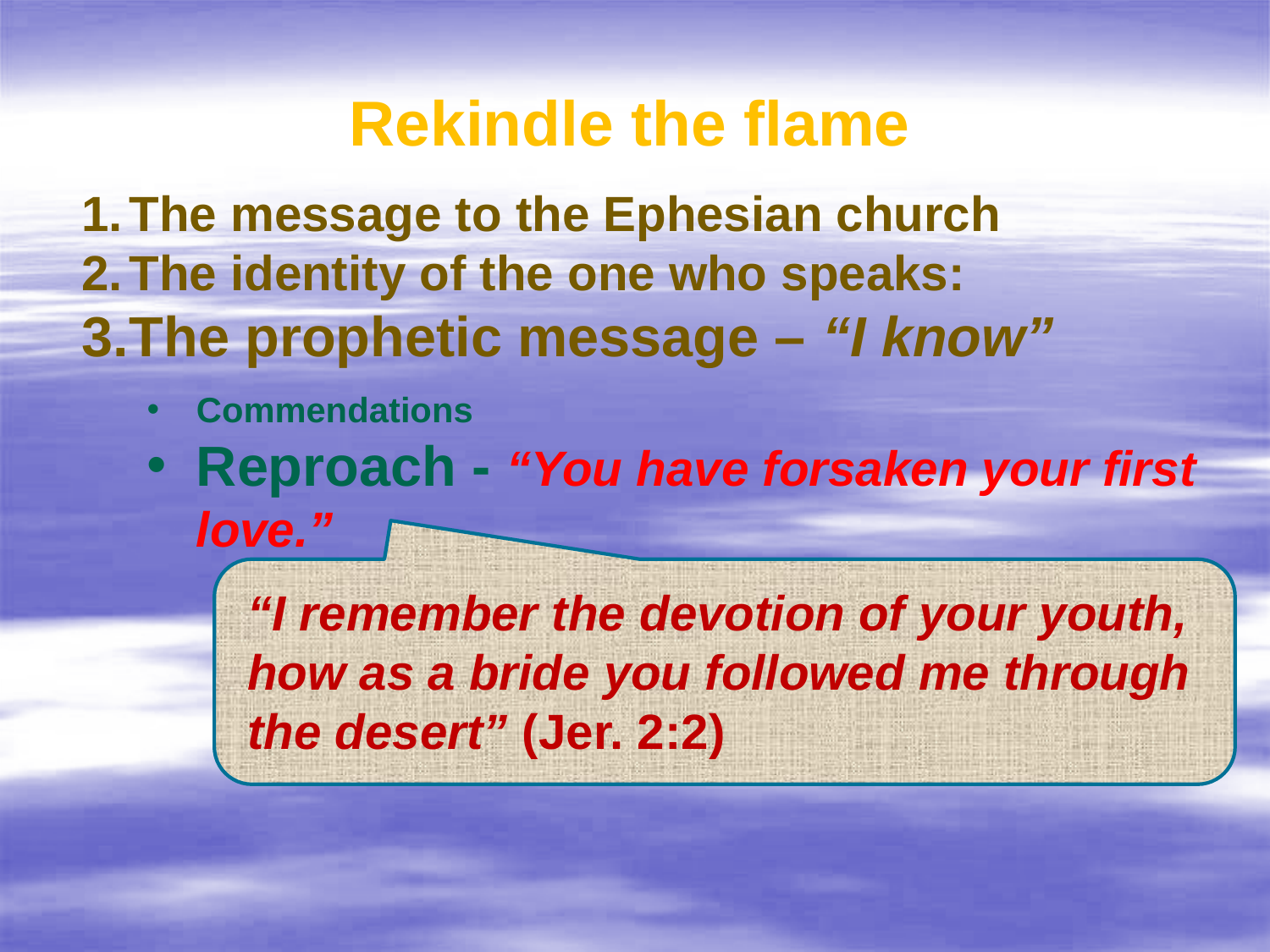

Rekindle the flame
The message to the Ephesian church
The identity of the one who speaks:
The prophetic message – “I know”
Commendations
Reproach - “You have forsaken your first love.”

“I remember the devotion of your youth, how as a bride you followed me through the desert” (Jer. 2:2)